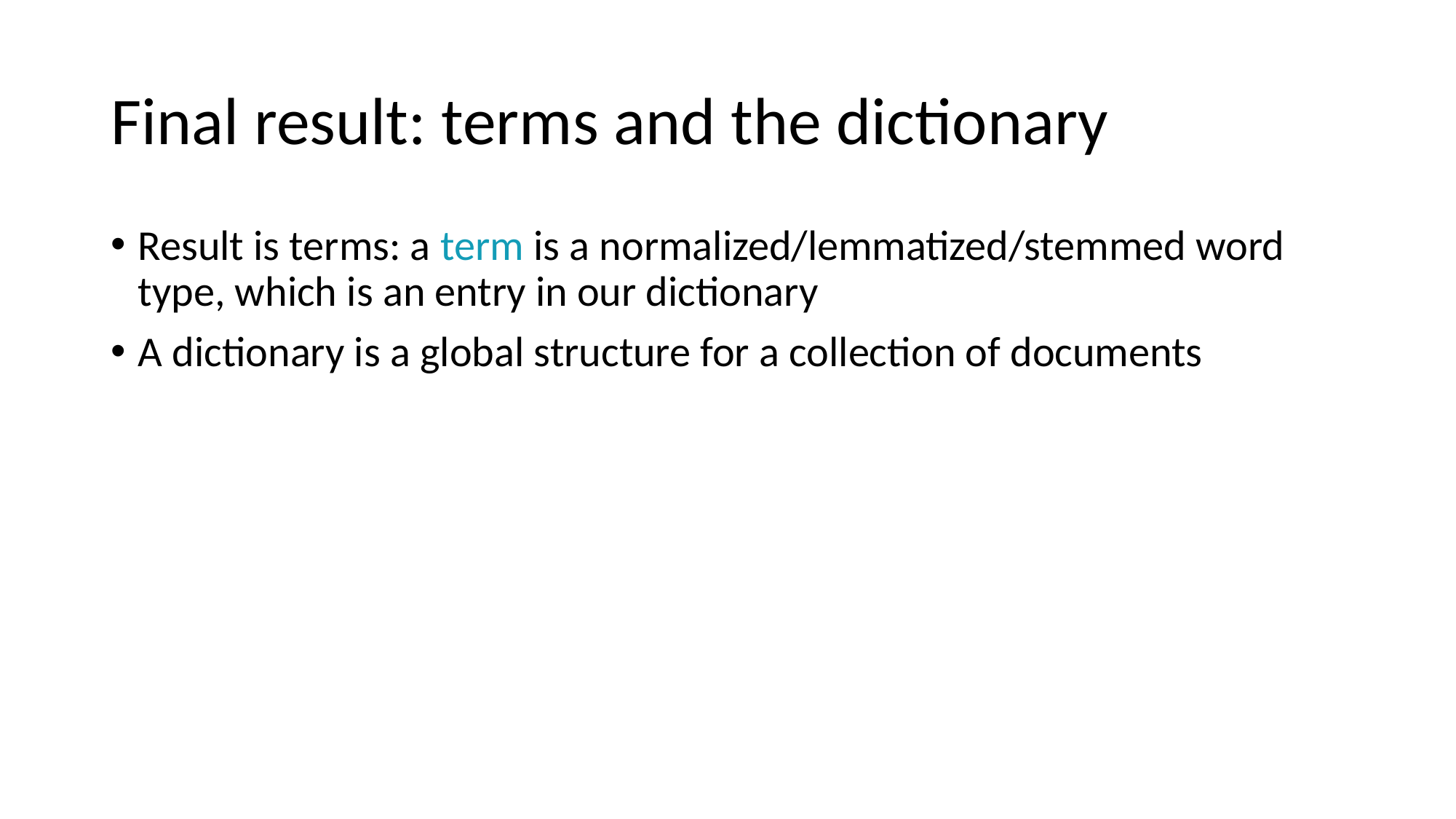

# Final result: terms and the dictionary
Result is terms: a term is a normalized/lemmatized/stemmed word type, which is an entry in our dictionary
A dictionary is a global structure for a collection of documents